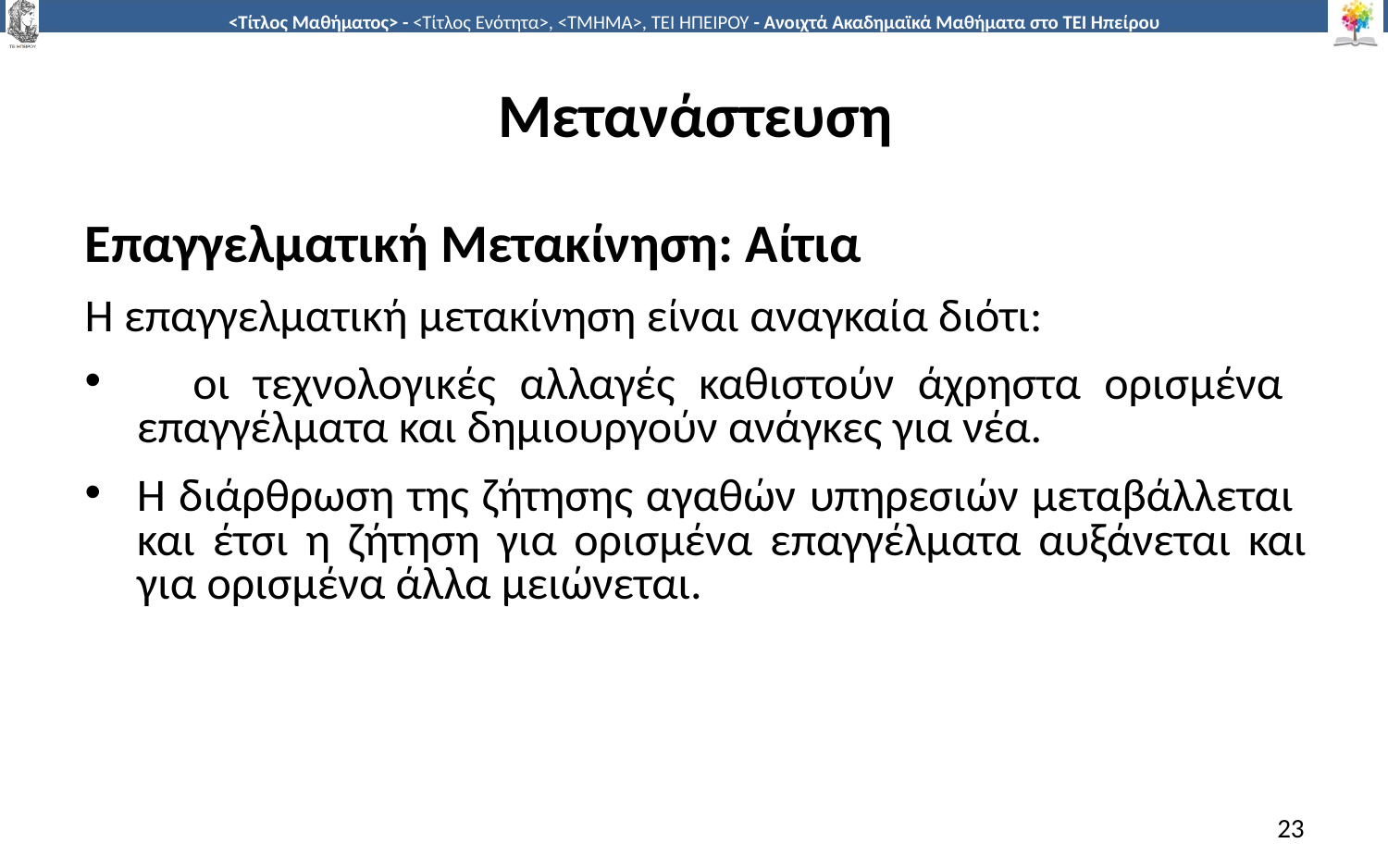

# Μετανάστευση
Επαγγελµατική Μετακίνηση: Αίτια
Η επαγγελµατική µετακίνηση είναι αναγκαία διότι:
	οι τεχνολογικές αλλαγές καθιστούν άχρηστα ορισµένα  επαγγέλµατα και δηµιουργούν ανάγκες για νέα.
Η διάρθρωση της ζήτησης αγαθών υπηρεσιών µεταβάλλεται  και έτσι η ζήτηση για ορισµένα επαγγέλµατα αυξάνεται και για ορισµένα άλλα µειώνεται.

23